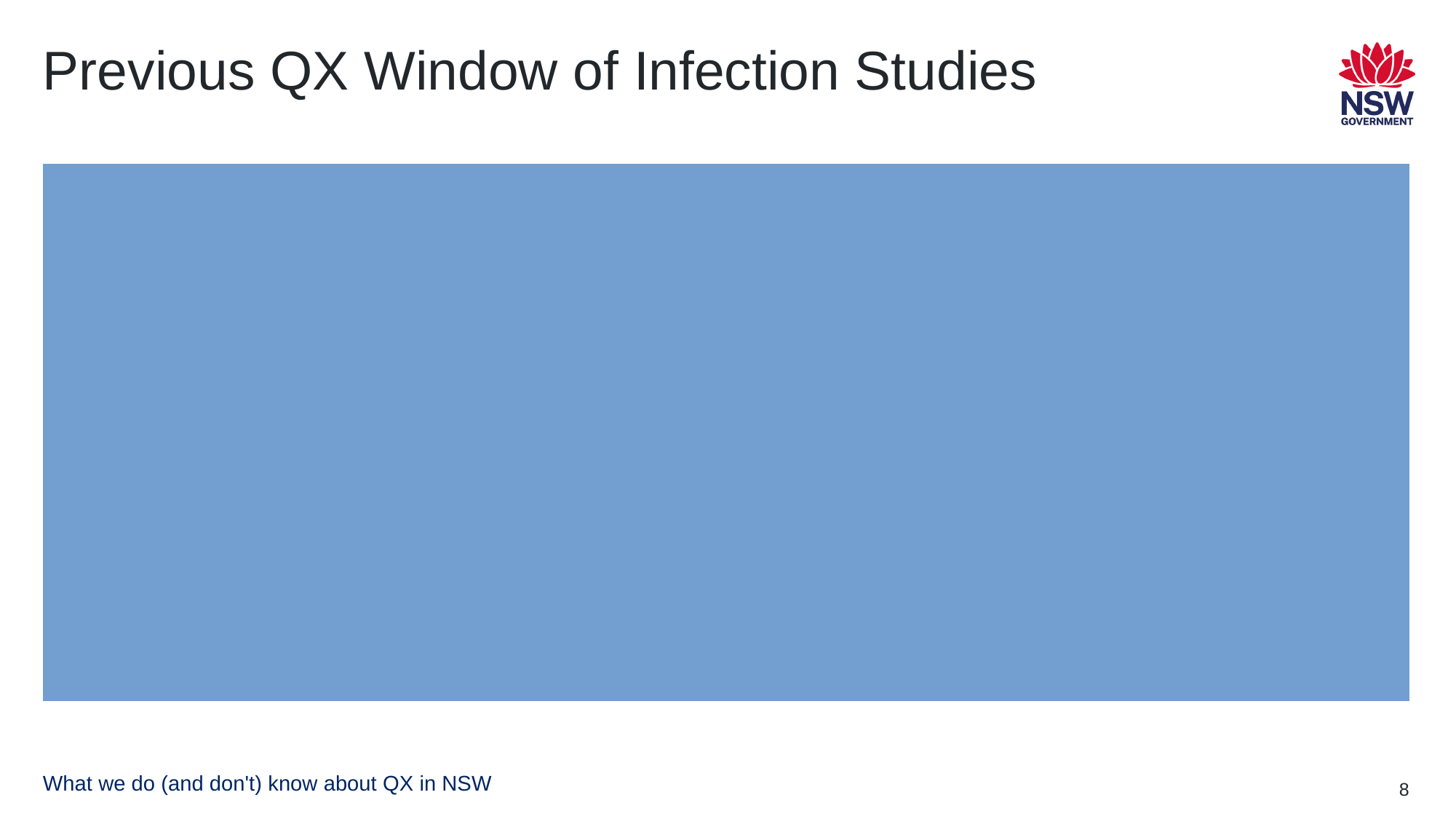

# Previous QX Window of Infection Studies

Analysis of the Hawkesbury region in the 2005/06 to 2008/09 seasons demonstrated that for QX in the Hawkesbury River:
infection period is between 8 and 18 weeks
start of infection is highly variable but occurred after a drop in salinity to 10ppt
end of infection seems more predictable and occurs after a drop in water temperature
infections didn't occur at water temperature less than 21.5°C

What we do (and don't) know about QX in NSW

8